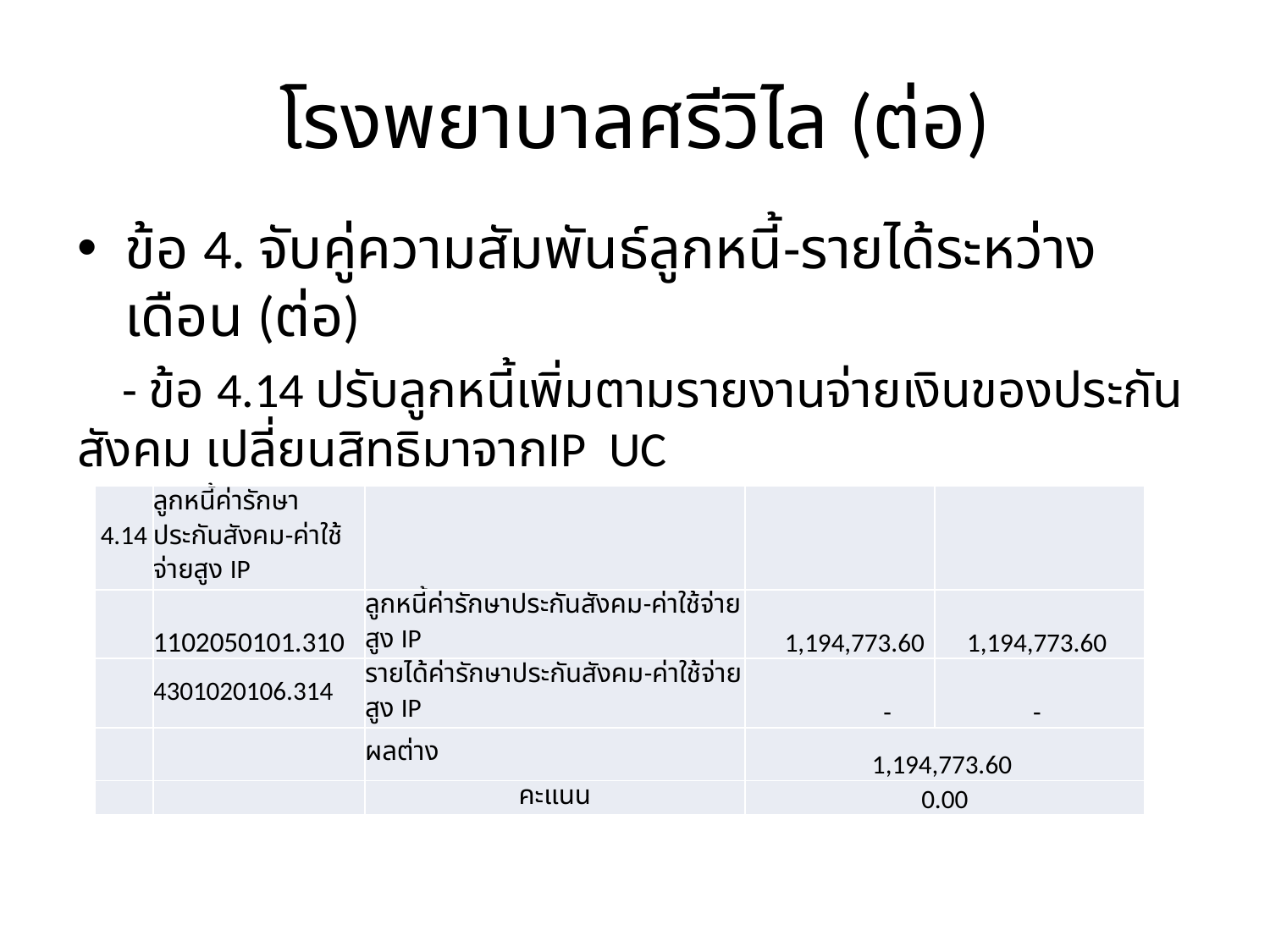

# โรงพยาบาลศรีวิไล (ต่อ)
ข้อ 4. จับคู่ความสัมพันธ์ลูกหนี้-รายได้ระหว่างเดือน (ต่อ)
    - ข้อ 4.14 ปรับลูกหนี้เพิ่มตามรายงานจ่ายเงินของประกันสังคม เปลี่ยนสิทธิมาจากIP  UC
| 4.14 | ลูกหนี้ค่ารักษาประกันสังคม-ค่าใช้จ่ายสูง IP |  |  |  |
| --- | --- | --- | --- | --- |
|  | 1102050101.310 | ลูกหนี้ค่ารักษาประกันสังคม-ค่าใช้จ่ายสูง IP | 1,194,773.60 | 1,194,773.60 |
|  | 4301020106.314 | รายได้ค่ารักษาประกันสังคม-ค่าใช้จ่ายสูง IP | - | - |
|  |  | ผลต่าง | 1,194,773.60 |  |
|  |  | คะแนน | 0.00 |  |